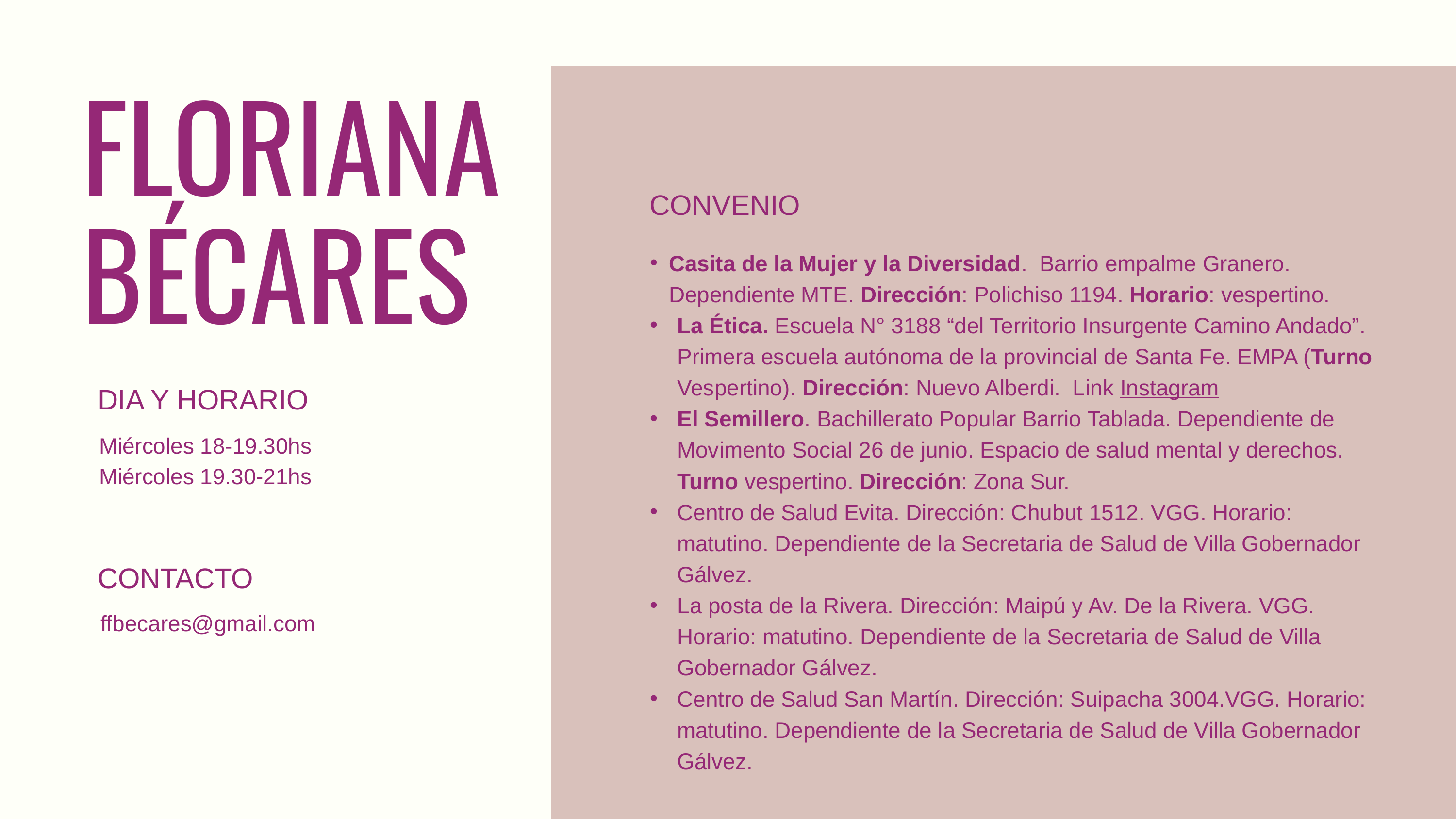

FLORIANA BÉCARES
CONVENIO
Casita de la Mujer y la Diversidad.  Barrio empalme Granero. Dependiente MTE. Dirección: Polichiso 1194. Horario: vespertino.
La Ética. Escuela N° 3188 “del Territorio Insurgente Camino Andado”. Primera escuela autónoma de la provincial de Santa Fe. EMPA (Turno Vespertino). Dirección: Nuevo Alberdi.  Link Instagram
El Semillero. Bachillerato Popular Barrio Tablada. Dependiente de Movimento Social 26 de junio. Espacio de salud mental y derechos. Turno vespertino. Dirección: Zona Sur.
Centro de Salud Evita. Dirección: Chubut 1512. VGG. Horario: matutino. Dependiente de la Secretaria de Salud de Villa Gobernador Gálvez.
La posta de la Rivera. Dirección: Maipú y Av. De la Rivera. VGG. Horario: matutino. Dependiente de la Secretaria de Salud de Villa Gobernador Gálvez.
Centro de Salud San Martín. Dirección: Suipacha 3004.VGG. Horario: matutino. Dependiente de la Secretaria de Salud de Villa Gobernador Gálvez.

DIA Y HORARIO
Miércoles 18-19.30hs Miércoles 19.30-21hs
  CONTACTO
   ffbecares@gmail.com